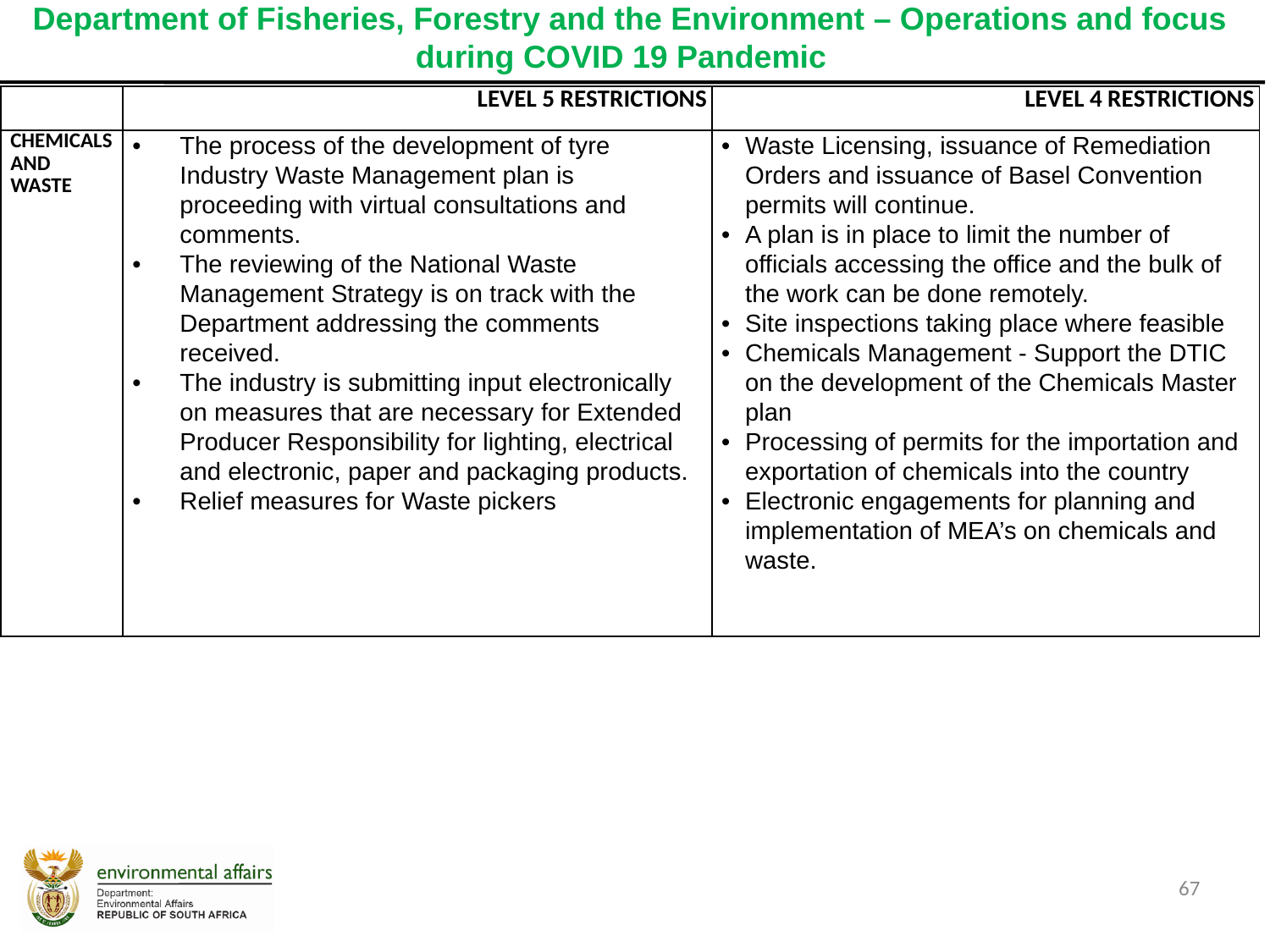

Department of Fisheries, Forestry and the Environment – Operations and focus during COVID 19 Pandemic

|  | LEVEL 5 RESTRICTIONS | LEVEL 4 RESTRICTIONS |
| --- | --- | --- |
| CHEMICALS AND WASTE | The process of the development of tyre Industry Waste Management plan is proceeding with virtual consultations and comments. The reviewing of the National Waste Management Strategy is on track with the Department addressing the comments received. The industry is submitting input electronically on measures that are necessary for Extended Producer Responsibility for lighting, electrical and electronic, paper and packaging products. Relief measures for Waste pickers | Waste Licensing, issuance of Remediation Orders and issuance of Basel Convention permits will continue. A plan is in place to limit the number of officials accessing the office and the bulk of the work can be done remotely. Site inspections taking place where feasible Chemicals Management - Support the DTIC on the development of the Chemicals Master plan Processing of permits for the importation and exportation of chemicals into the country Electronic engagements for planning and implementation of MEA’s on chemicals and waste. |
67